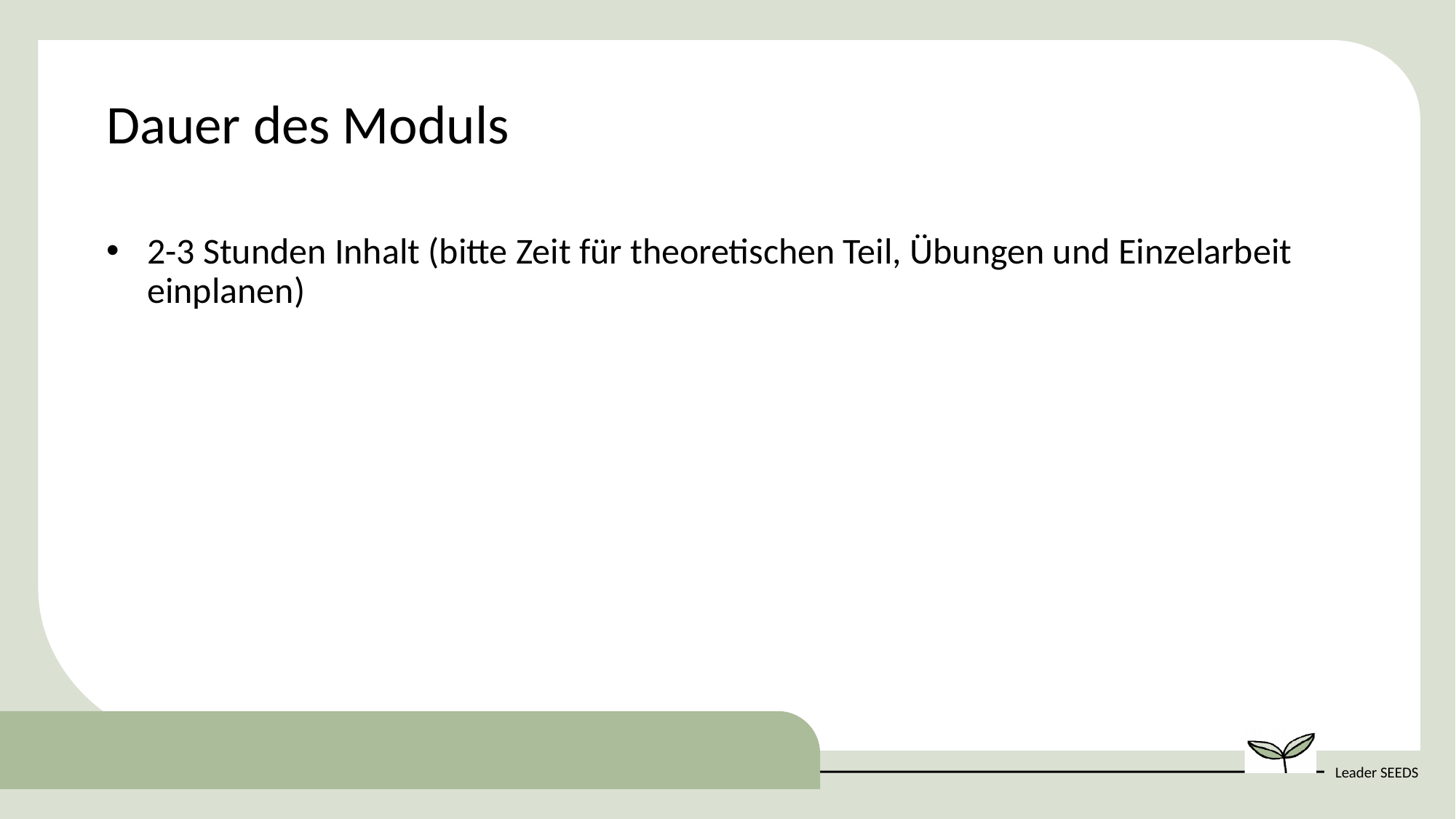

Dauer des Moduls
2-3 Stunden Inhalt (bitte Zeit für theoretischen Teil, Übungen und Einzelarbeit einplanen)